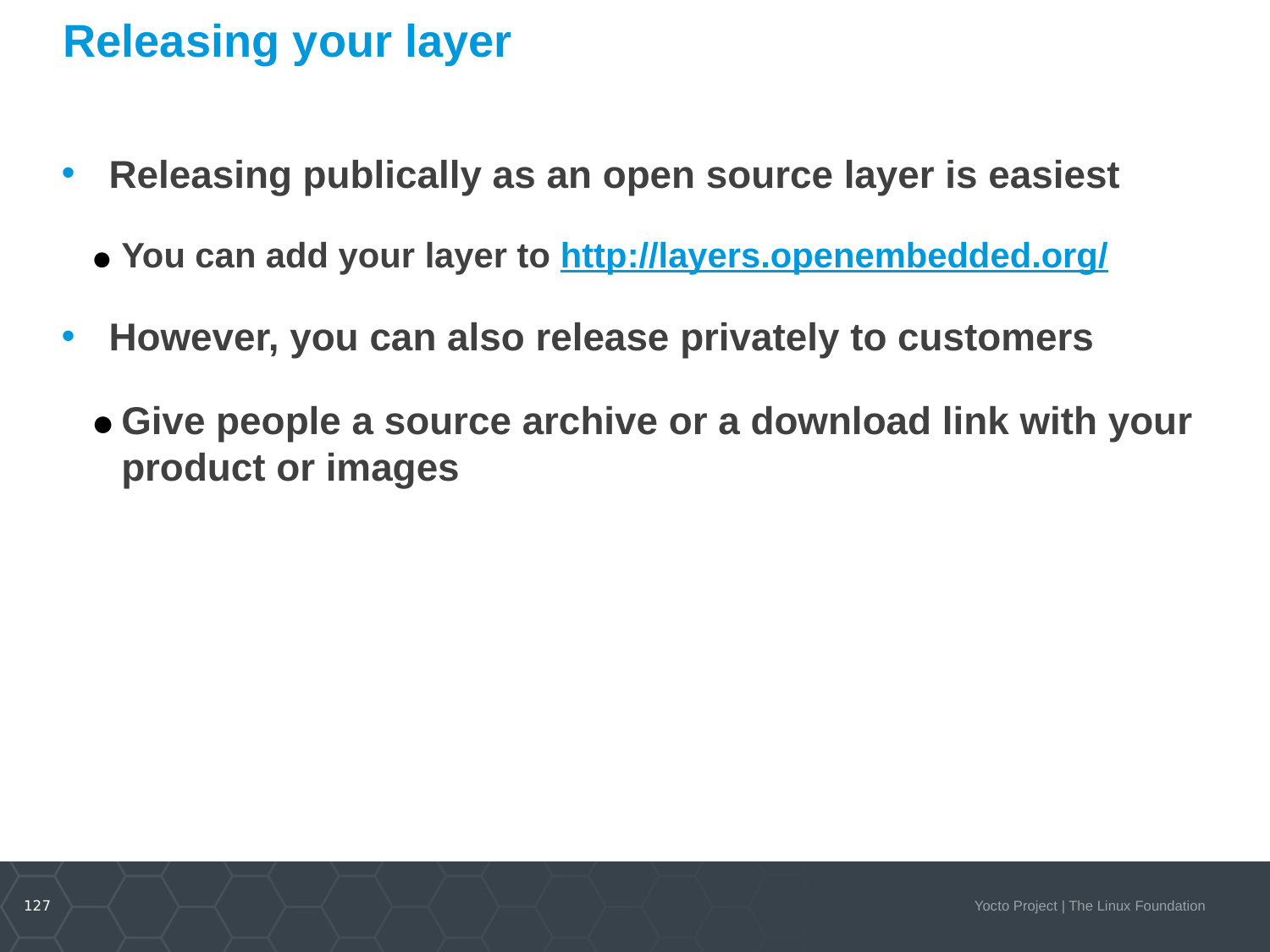

Releasing your layer
Releasing publically as an open source layer is easiest
You can add your layer to http://layers.openembedded.org/
However, you can also release privately to customers
Give people a source archive or a download link with your product or images